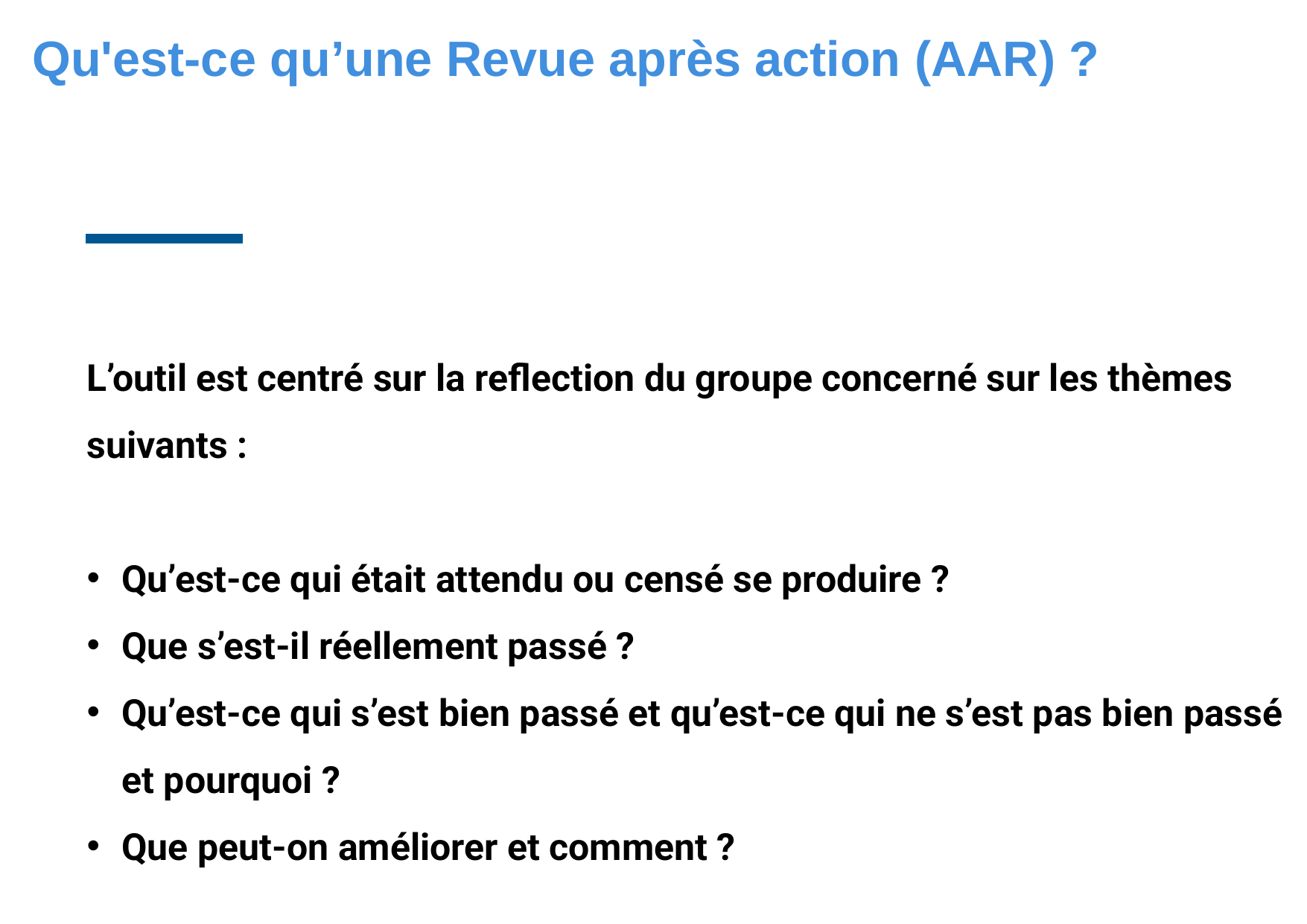

Qu'est-ce qu’une Revue après action (AAR) ?
L’outil est centré sur la reflection du groupe concerné sur les thèmes suivants :

Qu’est-ce qui était attendu ou censé se produire ?
Que s’est-il réellement passé ?
Qu’est-ce qui s’est bien passé et qu’est-ce qui ne s’est pas bien passé et pourquoi ?
Que peut-on améliorer et comment ?